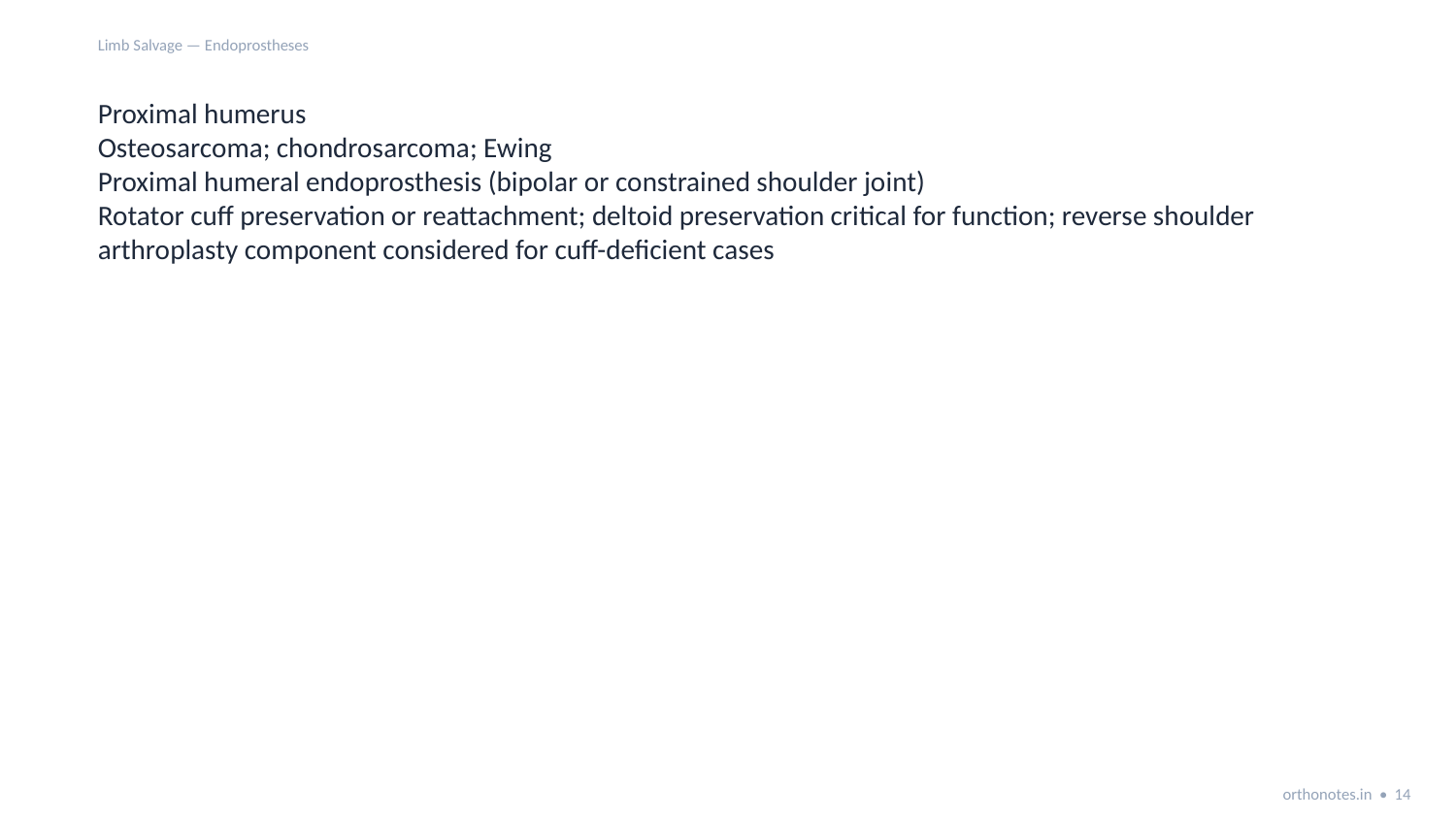

Limb Salvage — Endoprostheses
Proximal humerus
Osteosarcoma; chondrosarcoma; Ewing
Proximal humeral endoprosthesis (bipolar or constrained shoulder joint)
Rotator cuff preservation or reattachment; deltoid preservation critical for function; reverse shoulder arthroplasty component considered for cuff-deficient cases
orthonotes.in  •  14